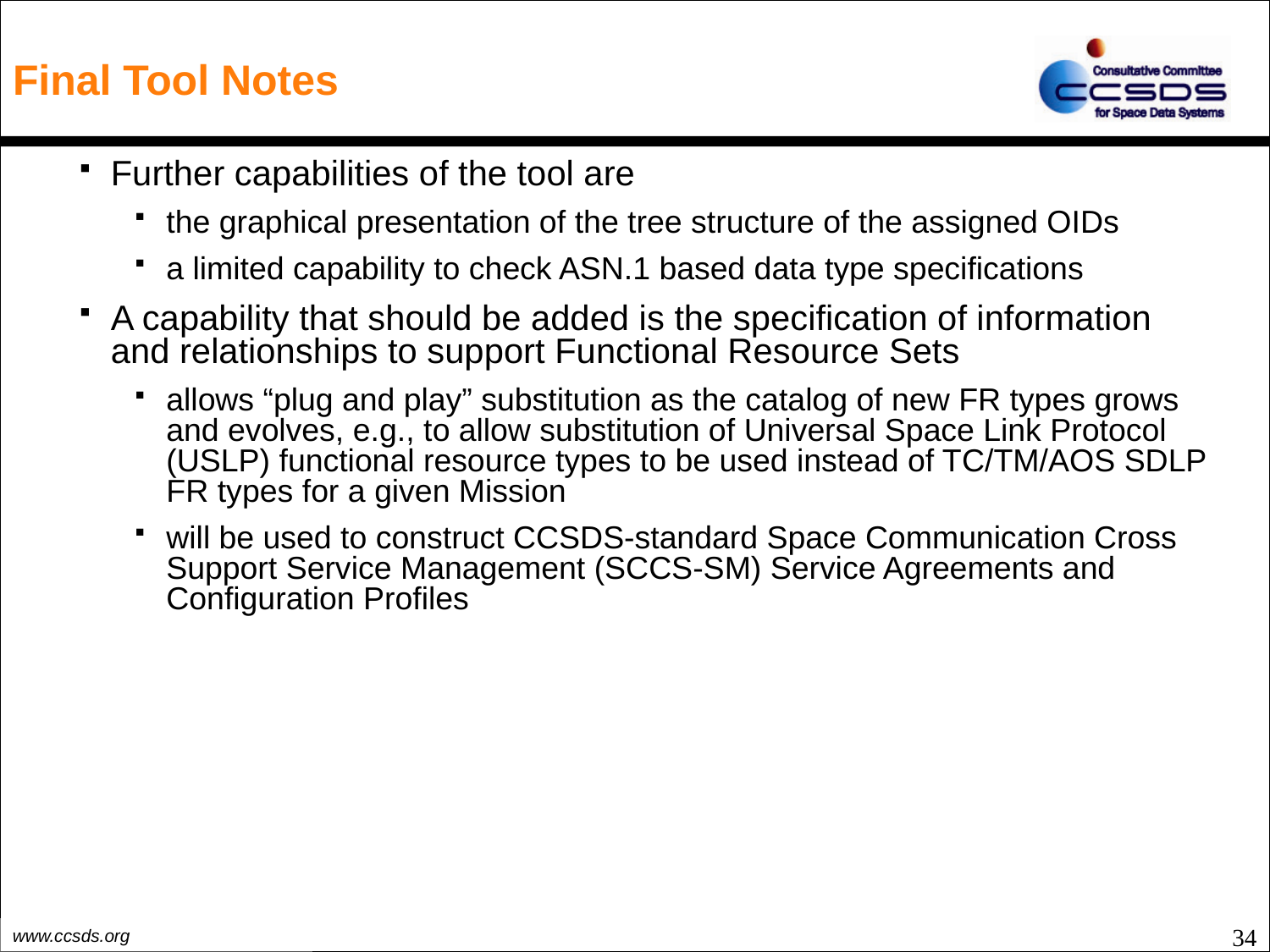

# Final Tool Notes
Further capabilities of the tool are
the graphical presentation of the tree structure of the assigned OIDs
a limited capability to check ASN.1 based data type specifications
A capability that should be added is the specification of information and relationships to support Functional Resource Sets
allows “plug and play” substitution as the catalog of new FR types grows and evolves, e.g., to allow substitution of Universal Space Link Protocol (USLP) functional resource types to be used instead of TC/TM/AOS SDLP FR types for a given Mission
will be used to construct CCSDS-standard Space Communication Cross Support Service Management (SCCS-SM) Service Agreements and Configuration Profiles
34